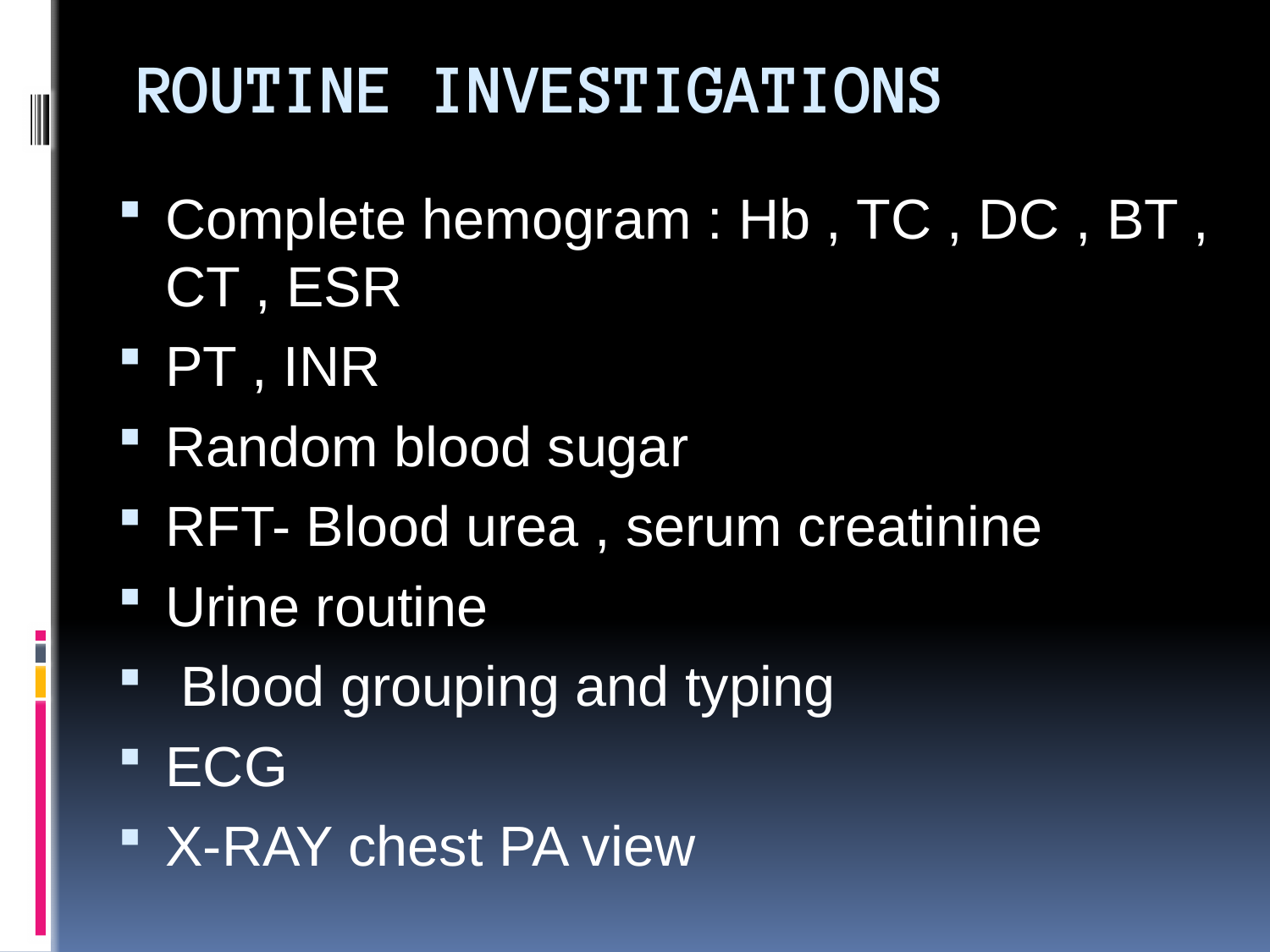

# ROUTINE INVESTIGATIONS
Complete hemogram : Hb , TC , DC , BT , CT , ESR
PT , INR
Random blood sugar
RFT- Blood urea , serum creatinine
Urine routine
 Blood grouping and typing
ECG
X-RAY chest PA view